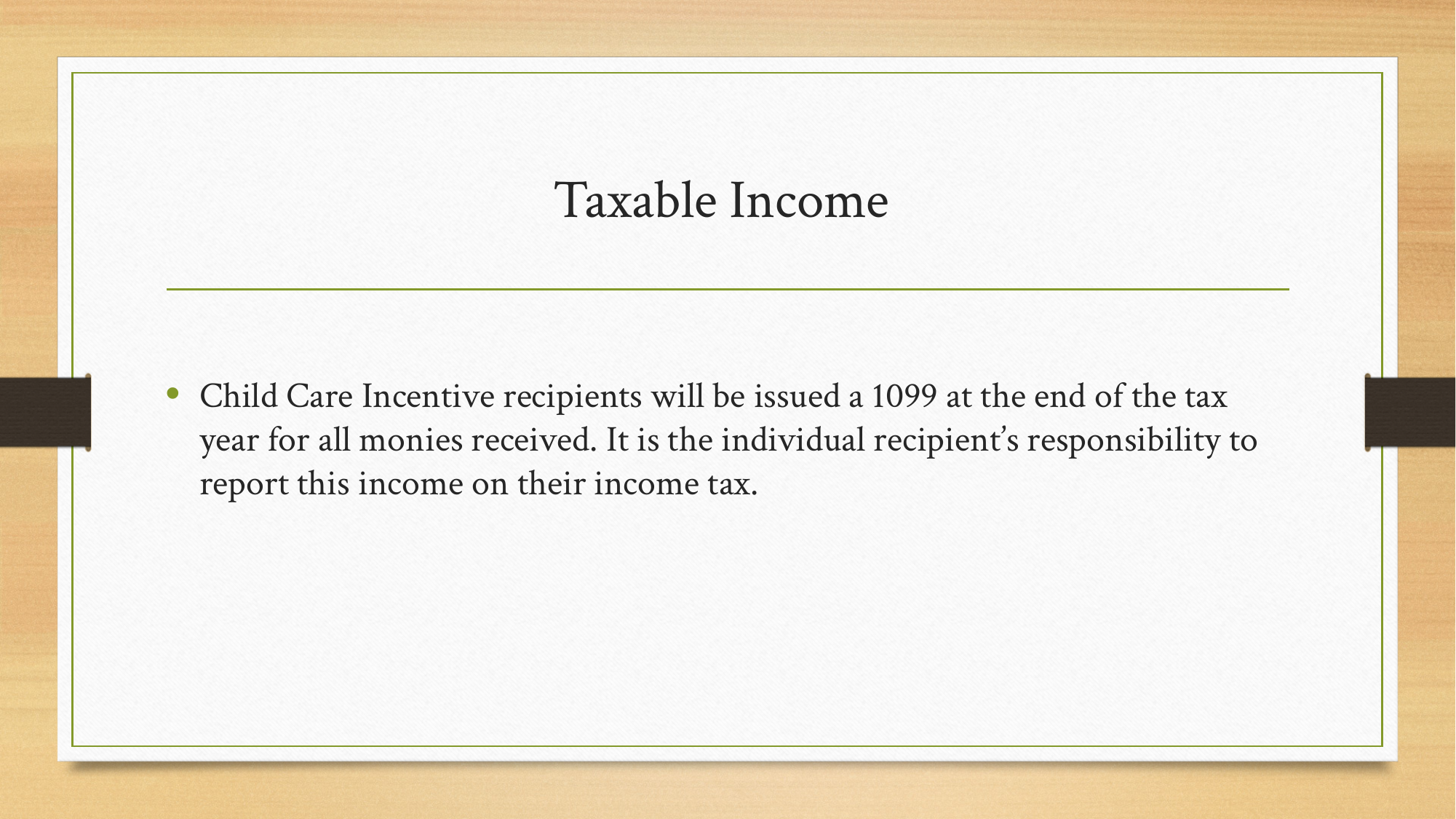

# Taxable Income

Child Care Incentive recipients will be issued a 1099 at the end of the tax year for all monies received. It is the individual recipient’s responsibility to report this income on their income tax.